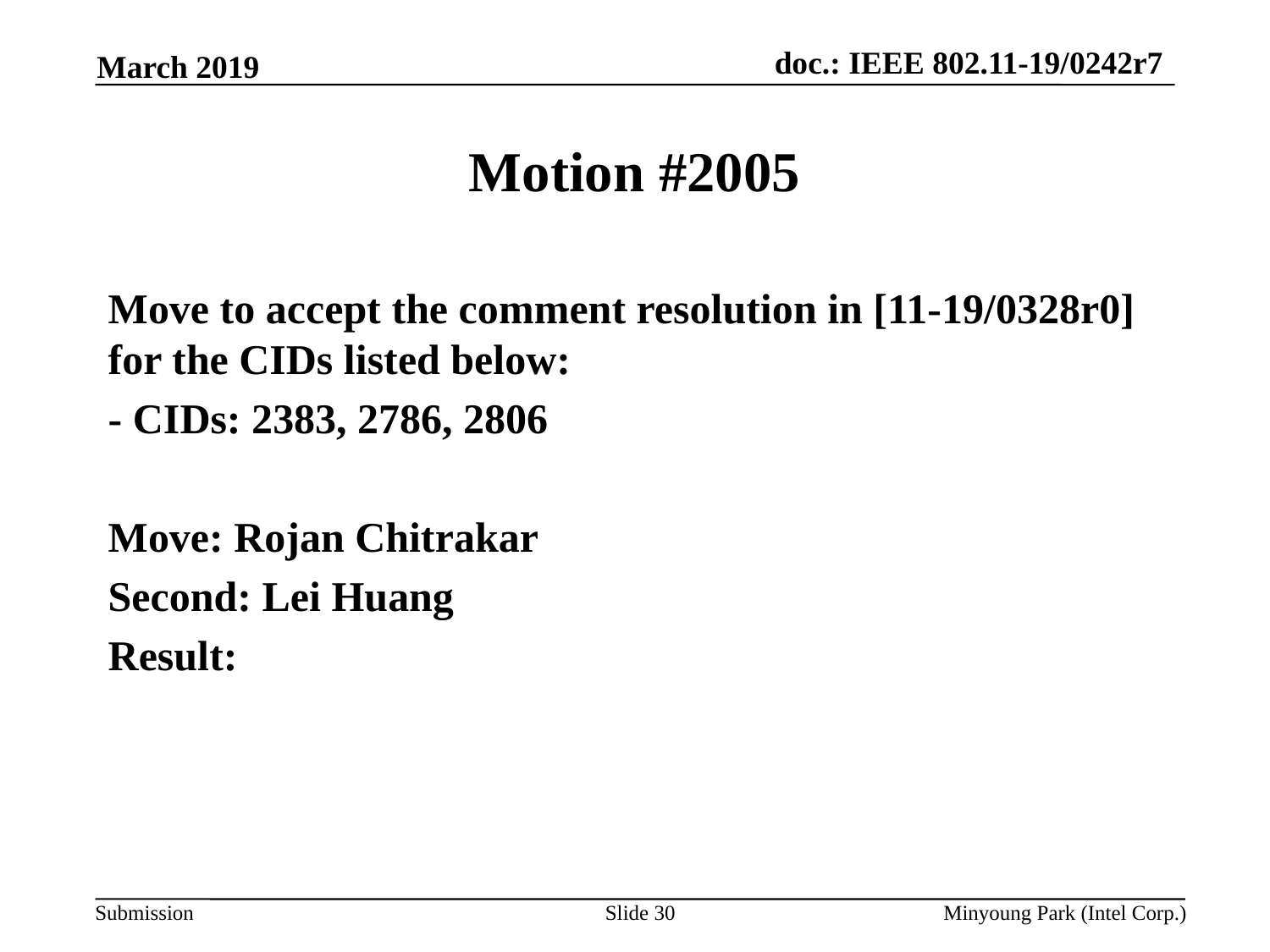

March 2019
# Motion #2005
Move to accept the comment resolution in [11-19/0328r0] for the CIDs listed below:
- CIDs: 2383, 2786, 2806

Move: Rojan Chitrakar
Second: Lei Huang
Result:
Slide 30
Minyoung Park (Intel Corp.)